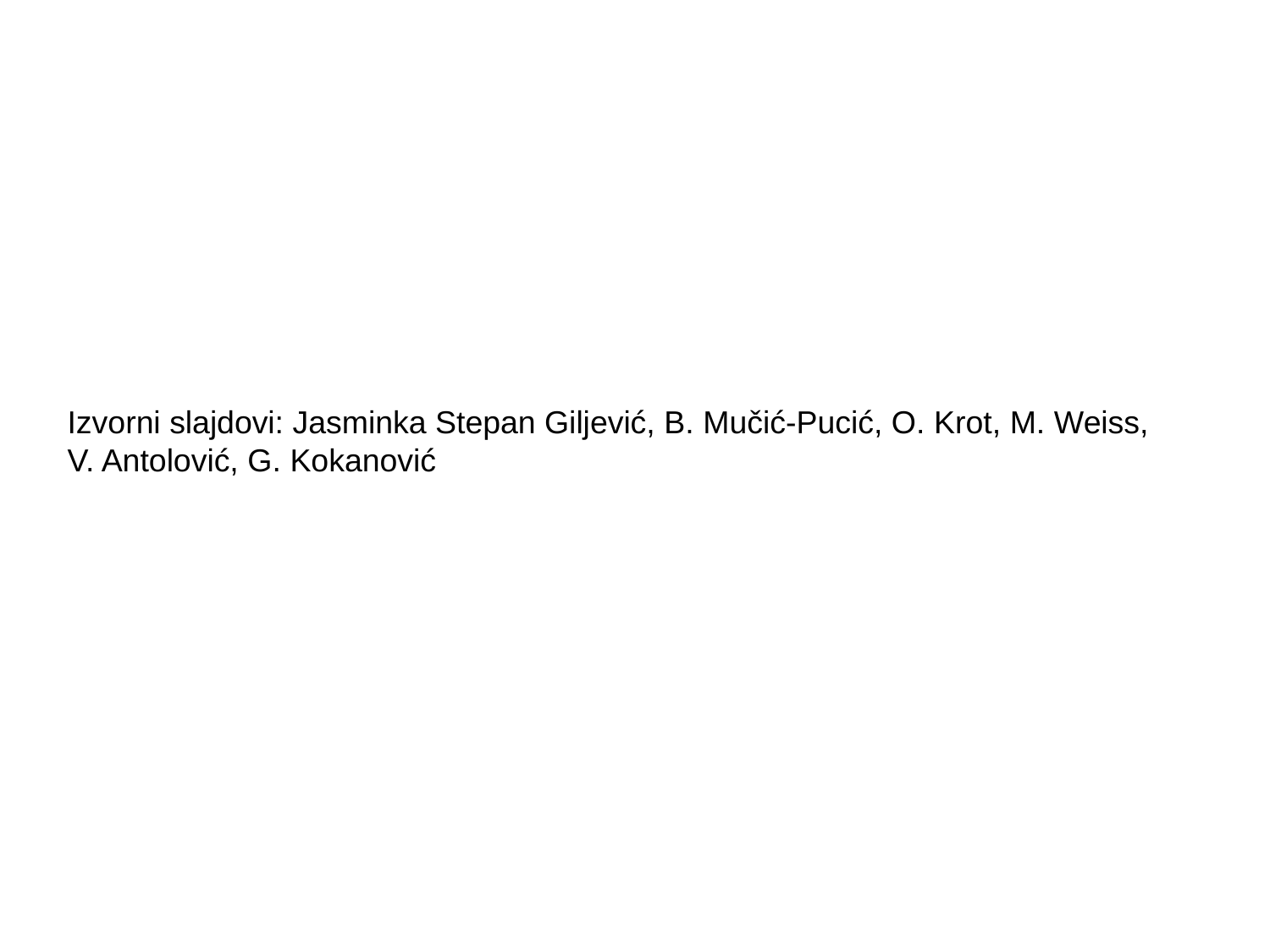

Izvorni slajdovi: Jasminka Stepan Giljević, B. Mučić-Pucić, O. Krot, M. Weiss, V. Antolović, G. Kokanović